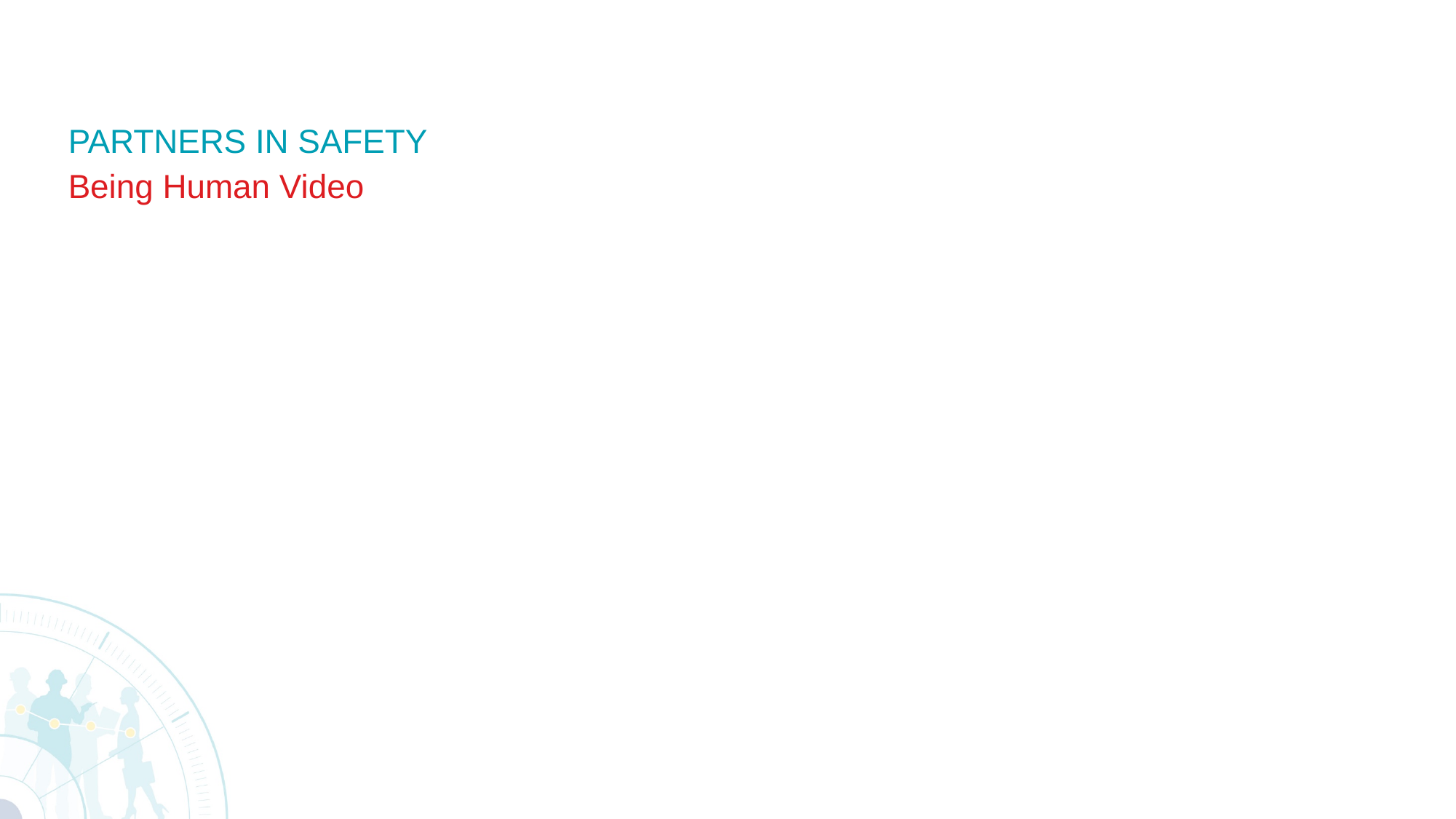

# partners in safety
Being Human Video